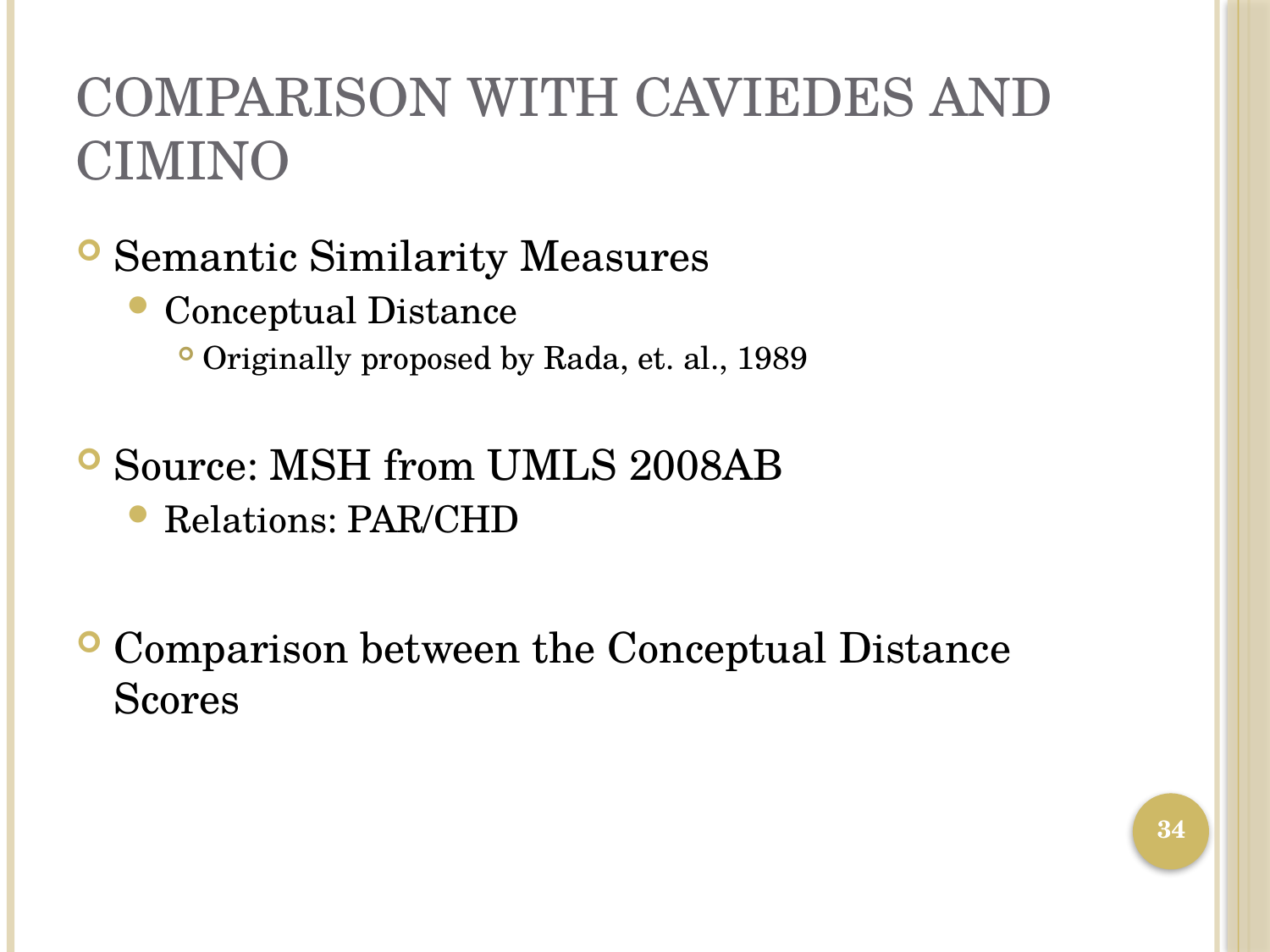

# Comparison with Caviedes and Cimino
Semantic Similarity Measures
Conceptual Distance
Originally proposed by Rada, et. al., 1989

Source: MSH from UMLS 2008AB
Relations: PAR/CHD

Comparison between the Conceptual Distance Scores
34